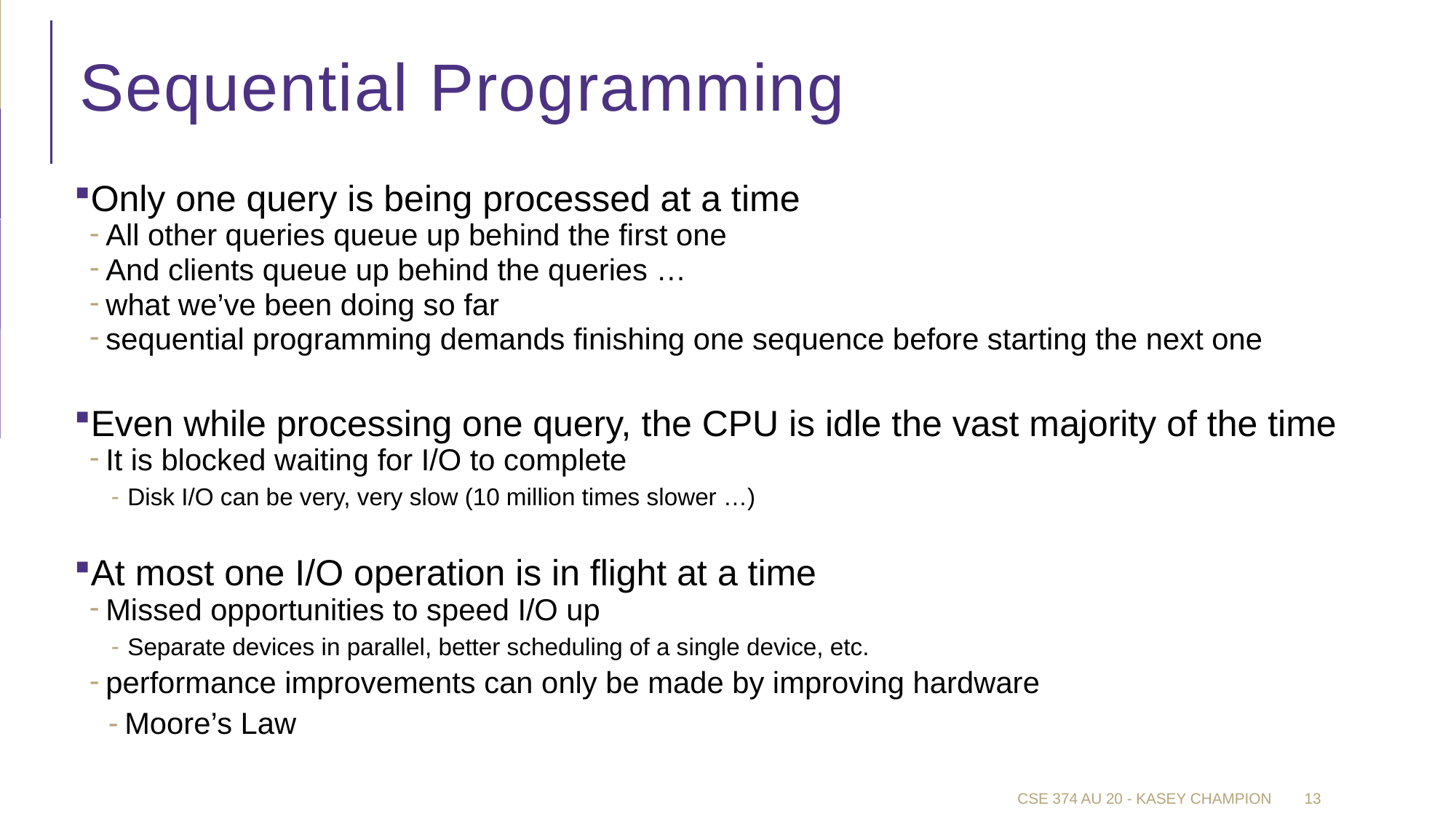

# Sequential Programming
Only one query is being processed at a time
All other queries queue up behind the first one
And clients queue up behind the queries …
what we’ve been doing so far
sequential programming demands finishing one sequence before starting the next one
Even while processing one query, the CPU is idle the vast majority of the time
It is blocked waiting for I/O to complete
Disk I/O can be very, very slow (10 million times slower …)
At most one I/O operation is in flight at a time
Missed opportunities to speed I/O up
Separate devices in parallel, better scheduling of a single device, etc.
performance improvements can only be made by improving hardware
Moore’s Law

CSE 374 au 20 - Kasey Champion
13